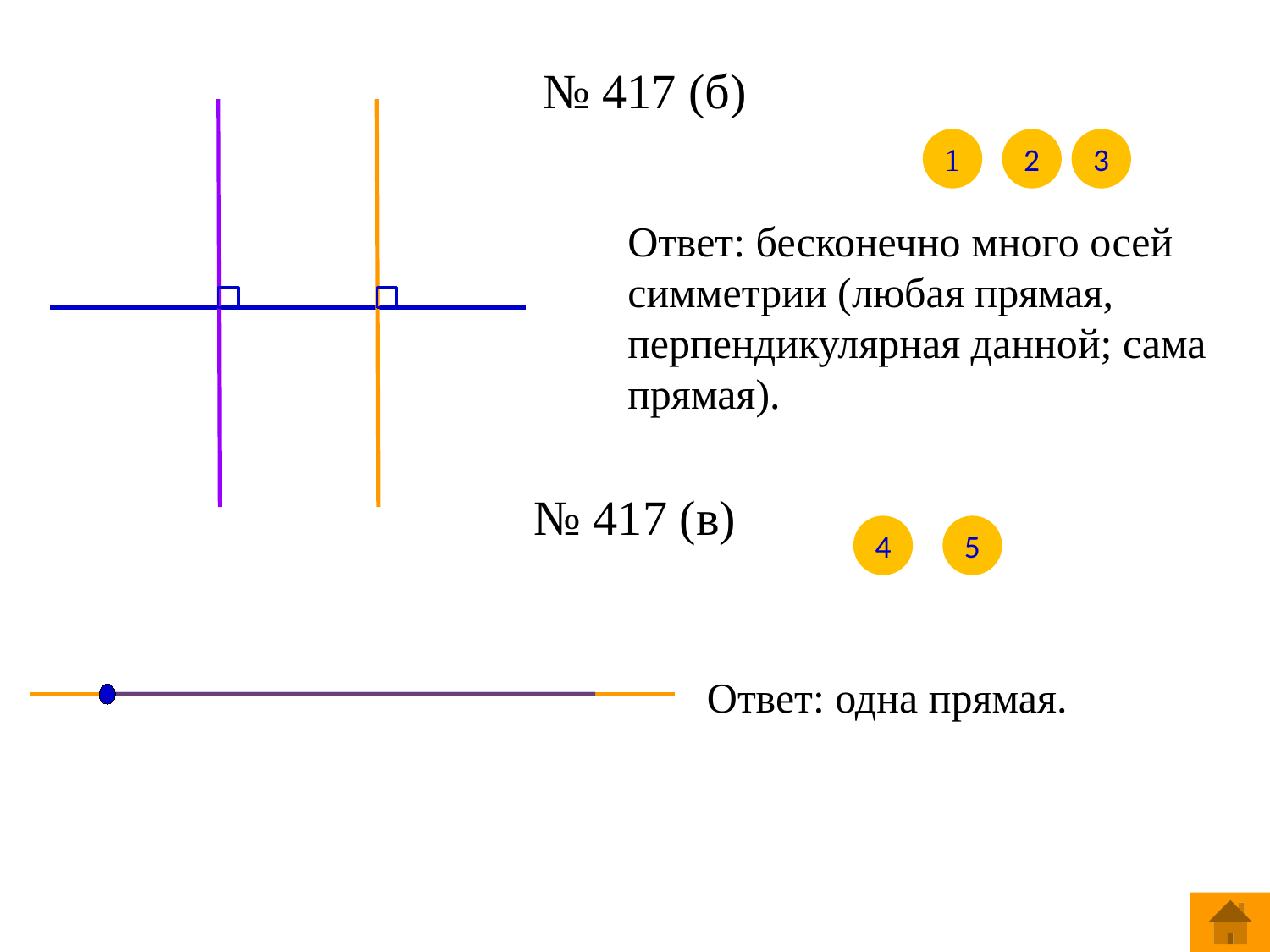

# № 417 (б)
1
2
3
Ответ: бесконечно много осей симметрии (любая прямая, перпендикулярная данной; сама прямая).

№ 417 (в)
4
5
Ответ: одна прямая.